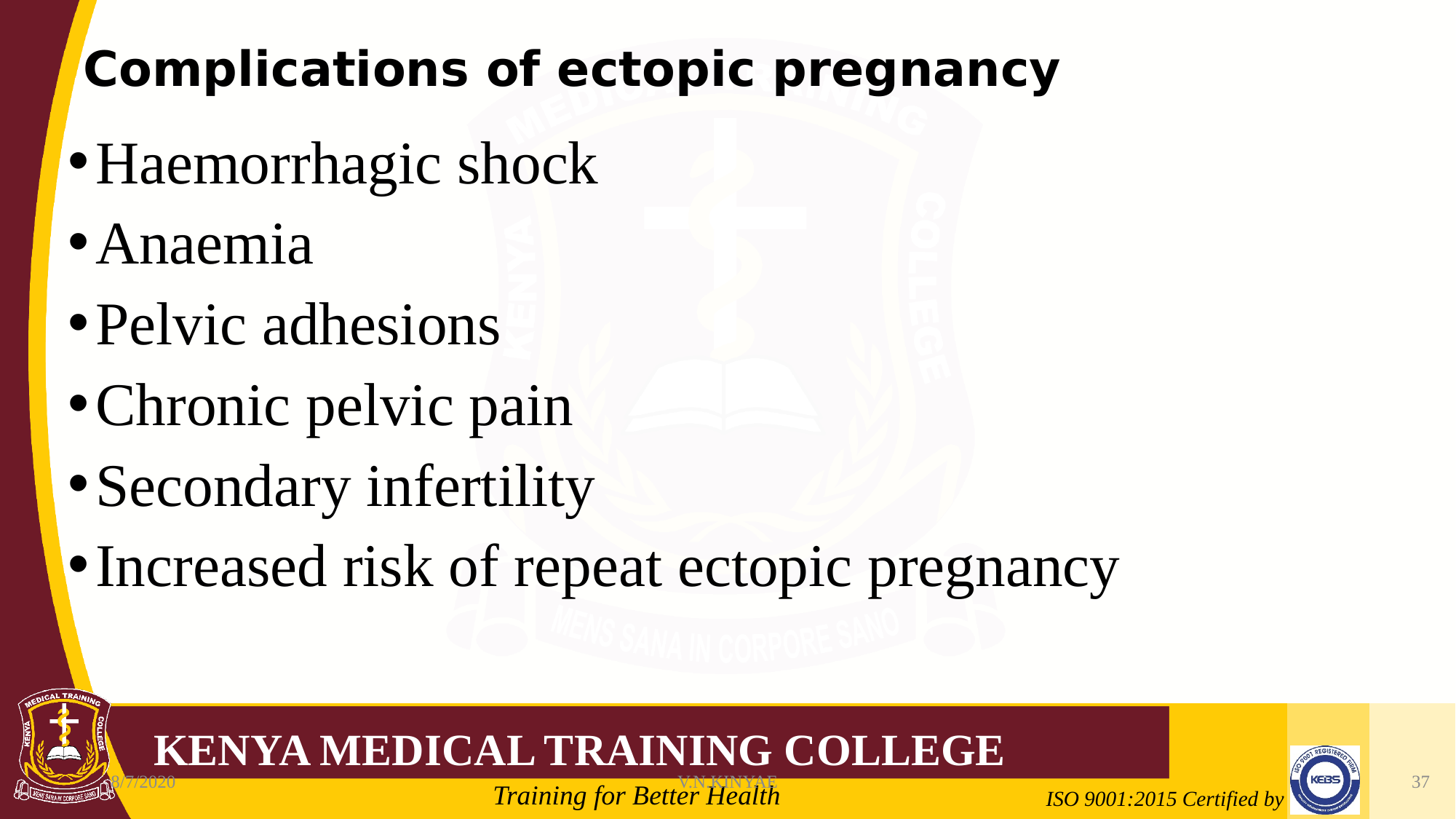

# Complications of ectopic pregnancy
Haemorrhagic shock
Anaemia
Pelvic adhesions
Chronic pelvic pain
Secondary infertility
Increased risk of repeat ectopic pregnancy

8/7/2020
V.N.KINYAE
37